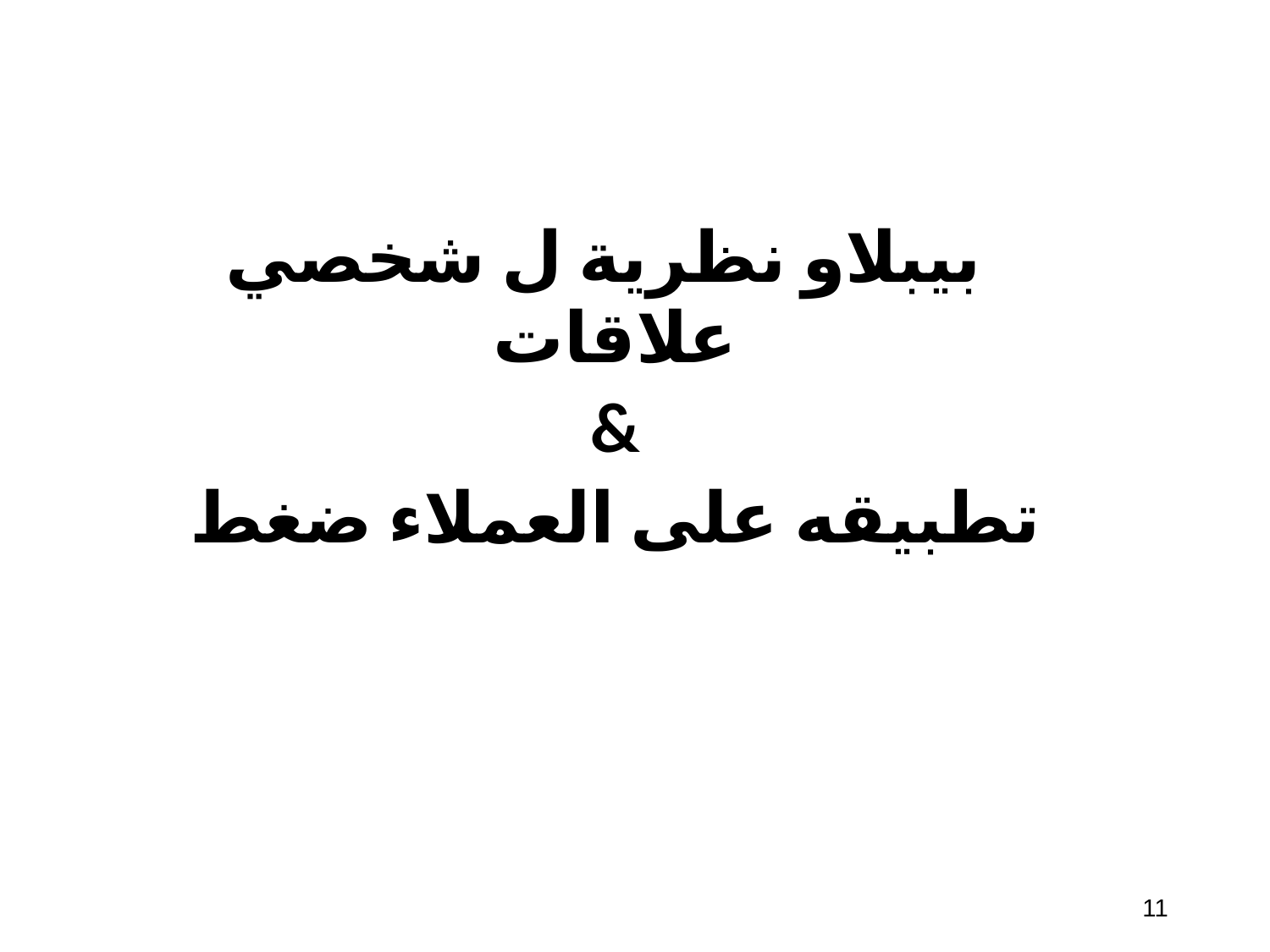

بيبلاو نظرية ل شخصي
علاقات
&
تطبيقه​ على العملاء ضغط
11